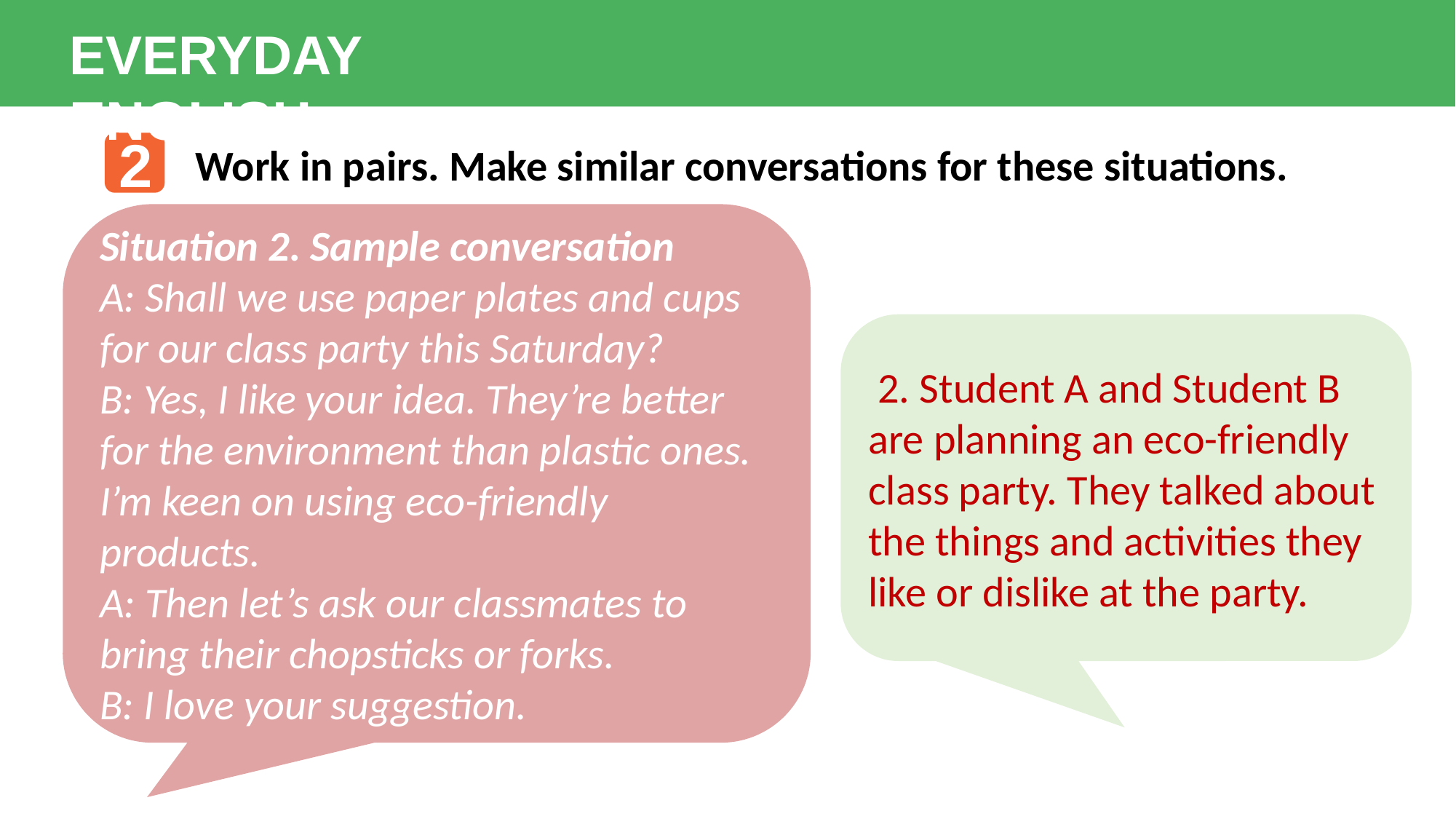

EVERYDAY ENGLISH
2

Work in pairs. Make similar conversations for these situations.
Situation 2. Sample conversation
A: Shall we use paper plates and cups for our class party this Saturday?
B: Yes, I like your idea. They’re better for the environment than plastic ones. I’m keen on using eco-friendly products.
A: Then let’s ask our classmates to bring their chopsticks or forks.
B: I love your suggestion.
 2. Student A and Student B are planning an eco-friendly class party. They talked about the things and activities they like or dislike at the party.